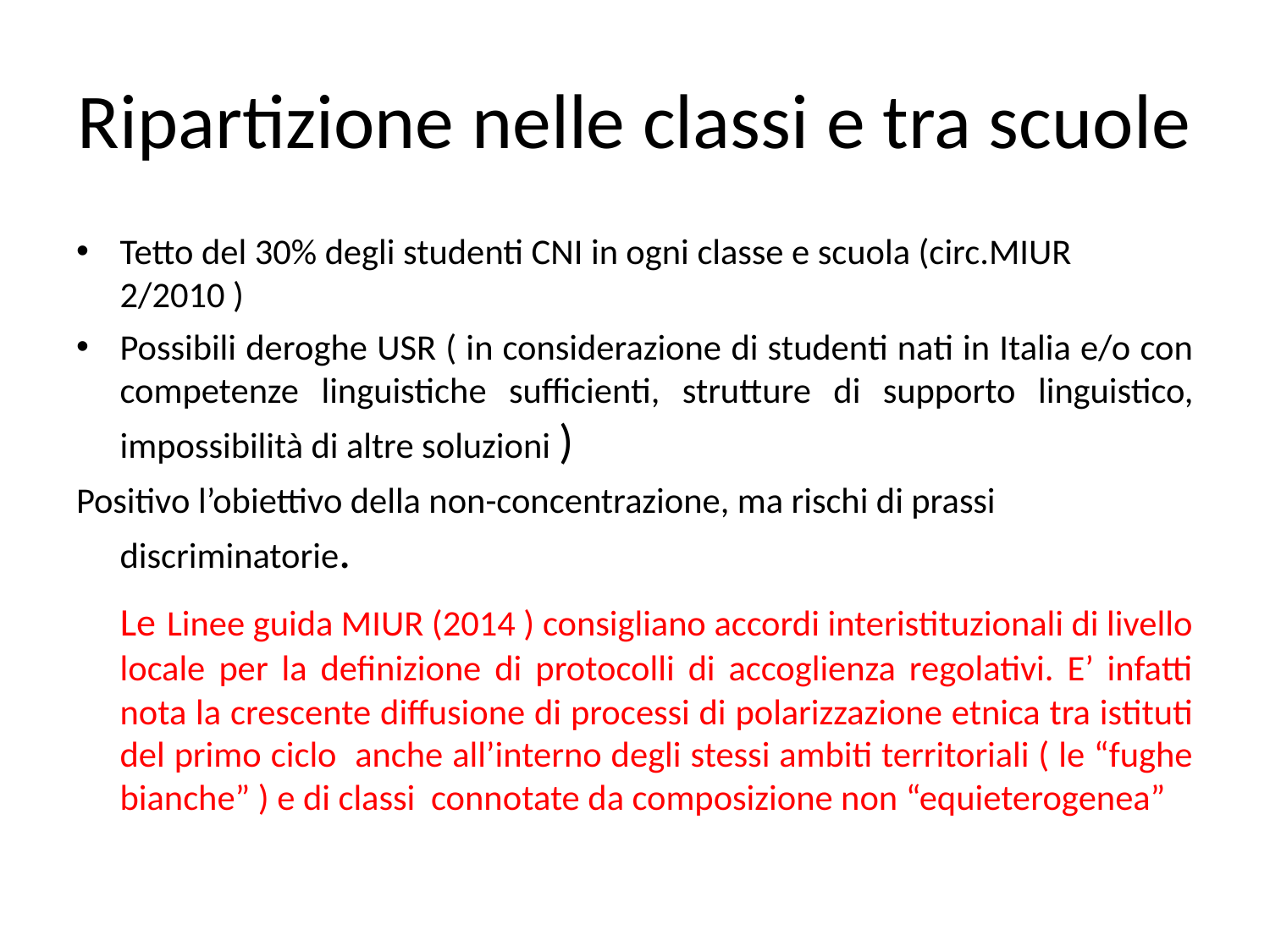

# Ripartizione nelle classi e tra scuole
Tetto del 30% degli studenti CNI in ogni classe e scuola (circ.MIUR 2/2010 )
Possibili deroghe USR ( in considerazione di studenti nati in Italia e/o con competenze linguistiche sufficienti, strutture di supporto linguistico, impossibilità di altre soluzioni )
Positivo l’obiettivo della non-concentrazione, ma rischi di prassi  discriminatorie.
    Le Linee guida MIUR (2014 ) consigliano accordi interistituzionali di livello locale per la definizione di protocolli di accoglienza regolativi. E’ infatti nota la crescente diffusione di processi di polarizzazione etnica tra istituti del primo ciclo  anche all’interno degli stessi ambiti territoriali ( le “fughe bianche” ) e di classi  connotate da composizione non “equieterogenea”